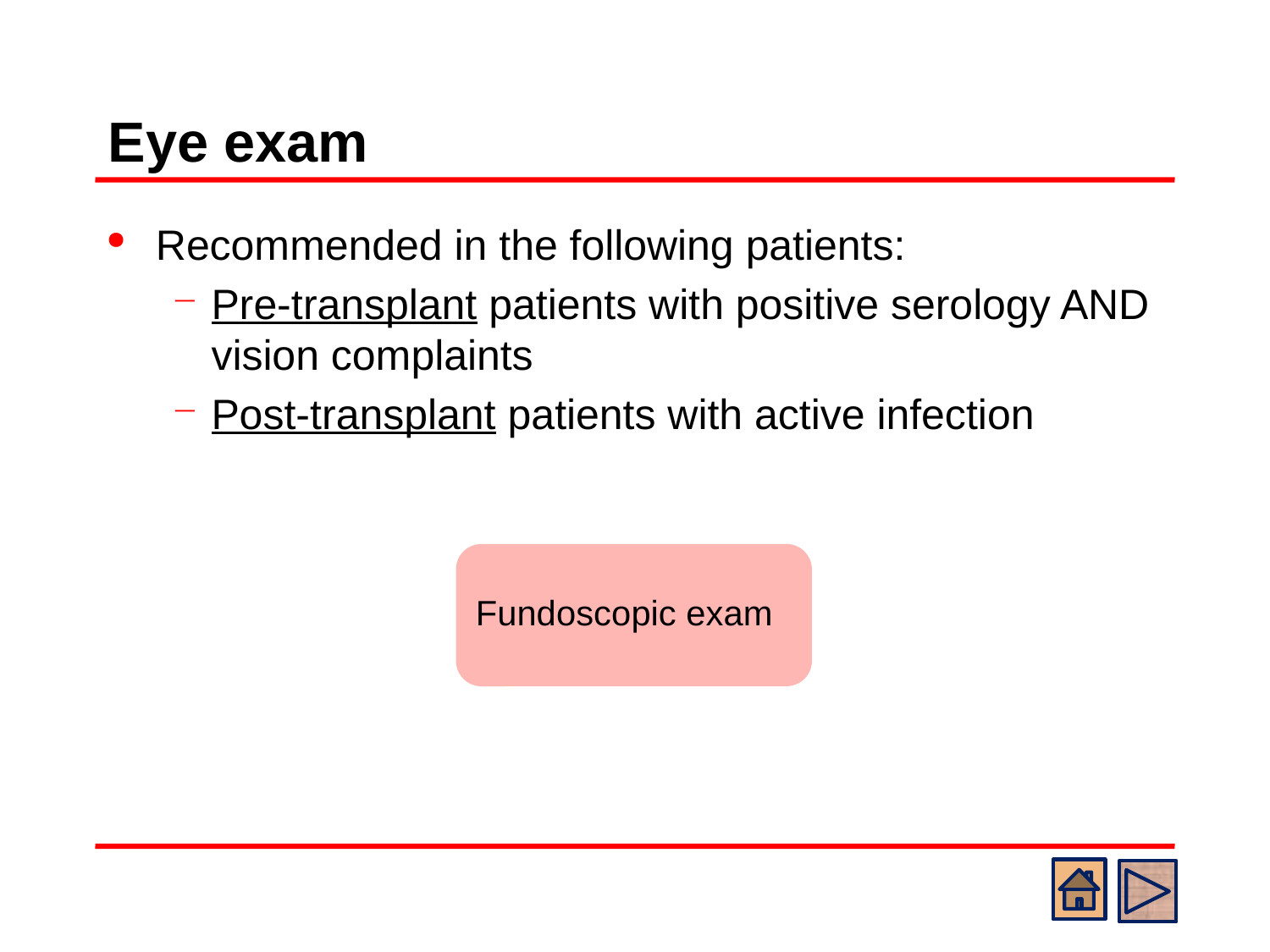

# Eye exam
Recommended in the following patients:
Pre-transplant patients with positive serology AND vision complaints
Post-transplant patients with active infection

Fundoscopic exam